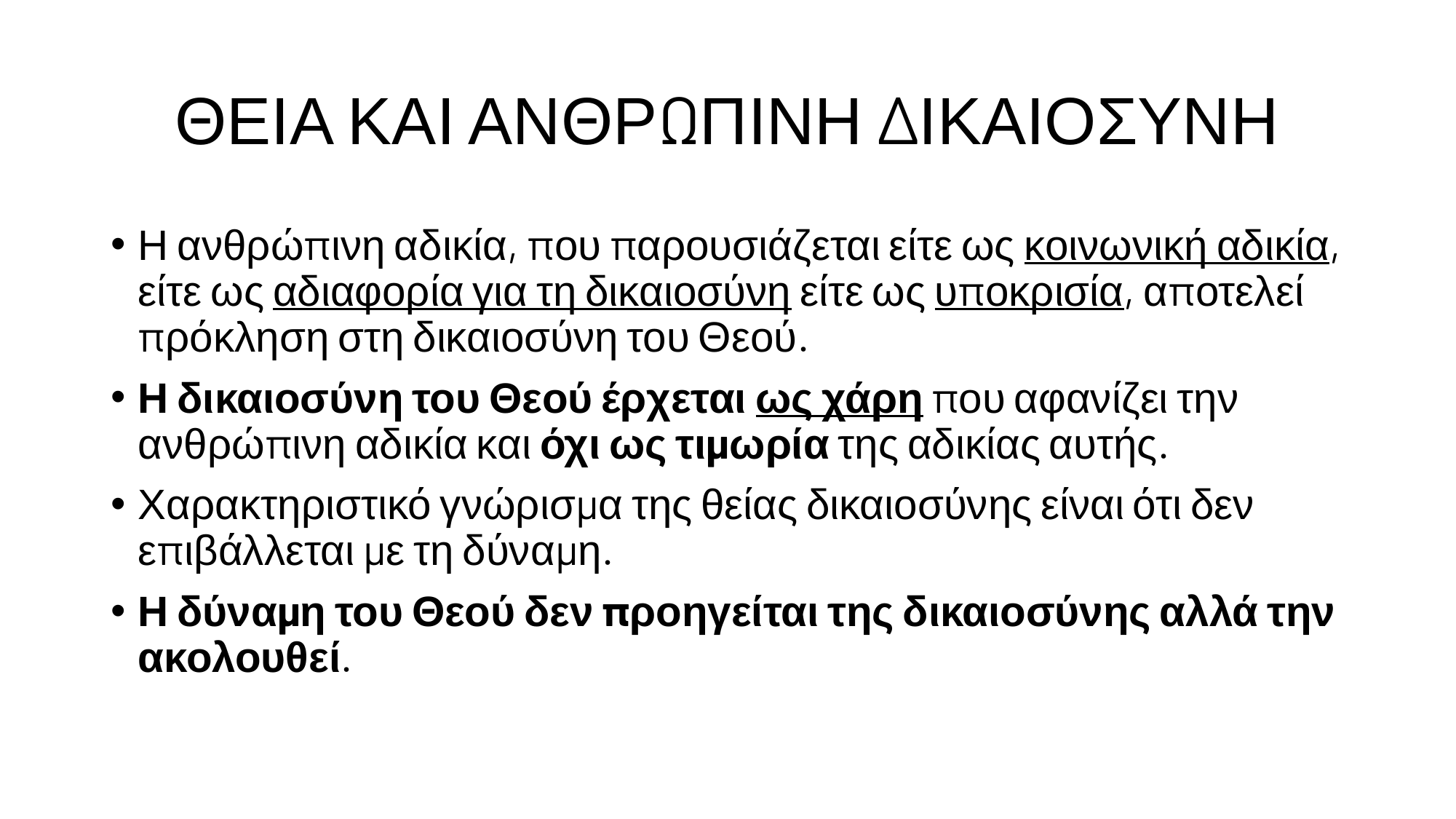

# ΘΕΙΑ ΚΑΙ ΑΝΘΡΩΠΙΝΗ ΔΙΚΑΙΟΣΥΝΗ
Η ανθρώπινη αδικία, που παρουσιάζεται είτε ως κοινωνική αδικία, είτε ως αδιαφορία για τη δικαιοσύνη είτε ως υποκρισία, αποτελεί πρόκληση στη δικαιοσύνη του Θεού.
Η δικαιοσύνη του Θεού έρχεται ως χάρη που αφανίζει την ανθρώπινη αδικία και όχι ως τιμωρία της αδικίας αυτής.
Χαρακτηριστικό γνώρισμα της θείας δικαιοσύνης είναι ότι δεν επιβάλλεται με τη δύναμη.
Η δύναμη του Θεού δεν προηγείται της δικαιοσύνης αλλά την ακολουθεί.